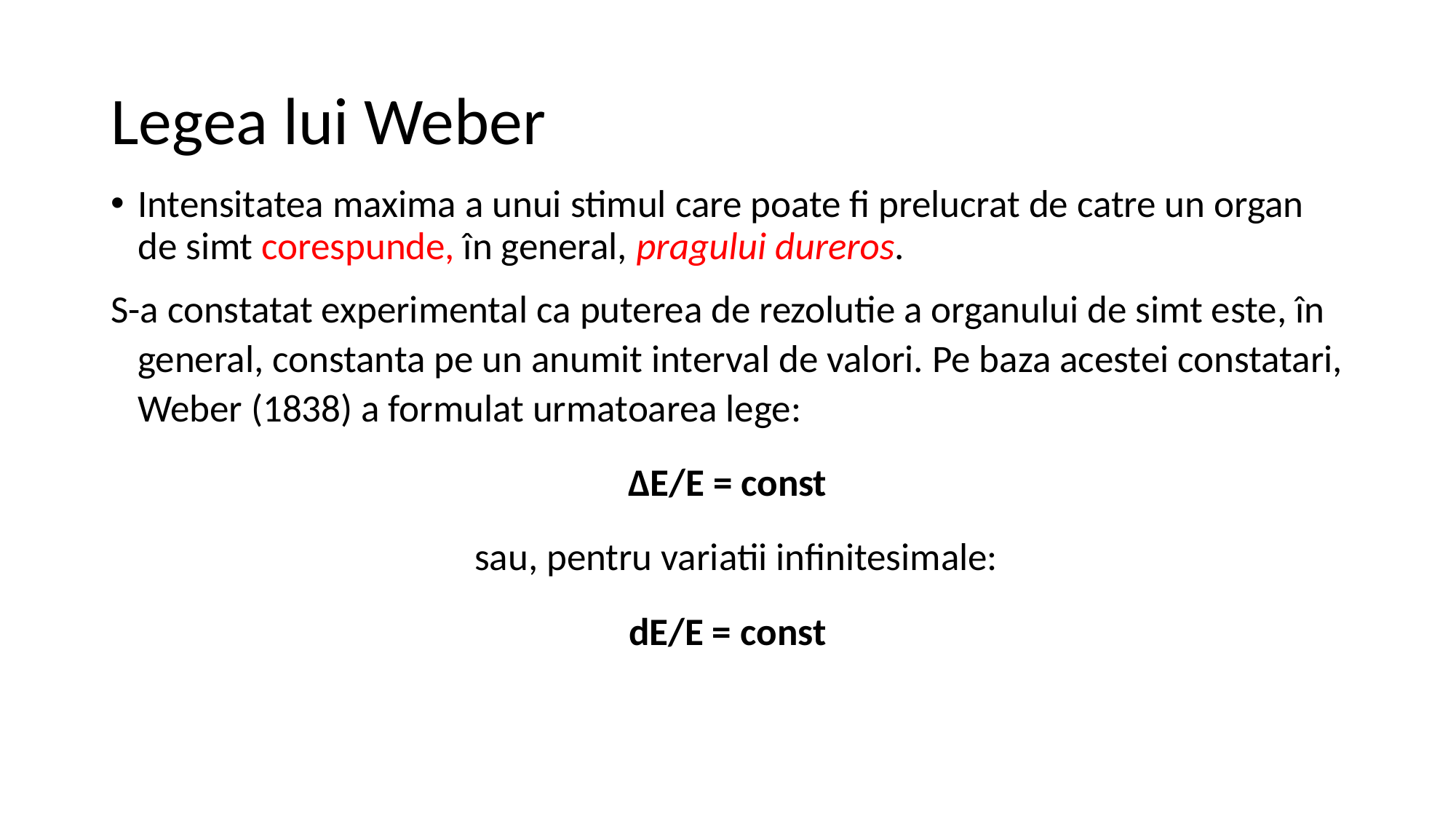

# Legea lui Weber
Intensitatea maxima a unui stimul care poate fi prelucrat de catre un organ de simt corespunde, în general, pragului dureros.
S-a constatat experimental ca puterea de rezolutie a organului de simt este, în general, constanta pe un anumit interval de valori. Pe baza acestei constatari, Weber (1838) a formulat urmatoarea lege:
ΔE/E = const
   sau, pentru variatii infinitesimale:
dE/E = const